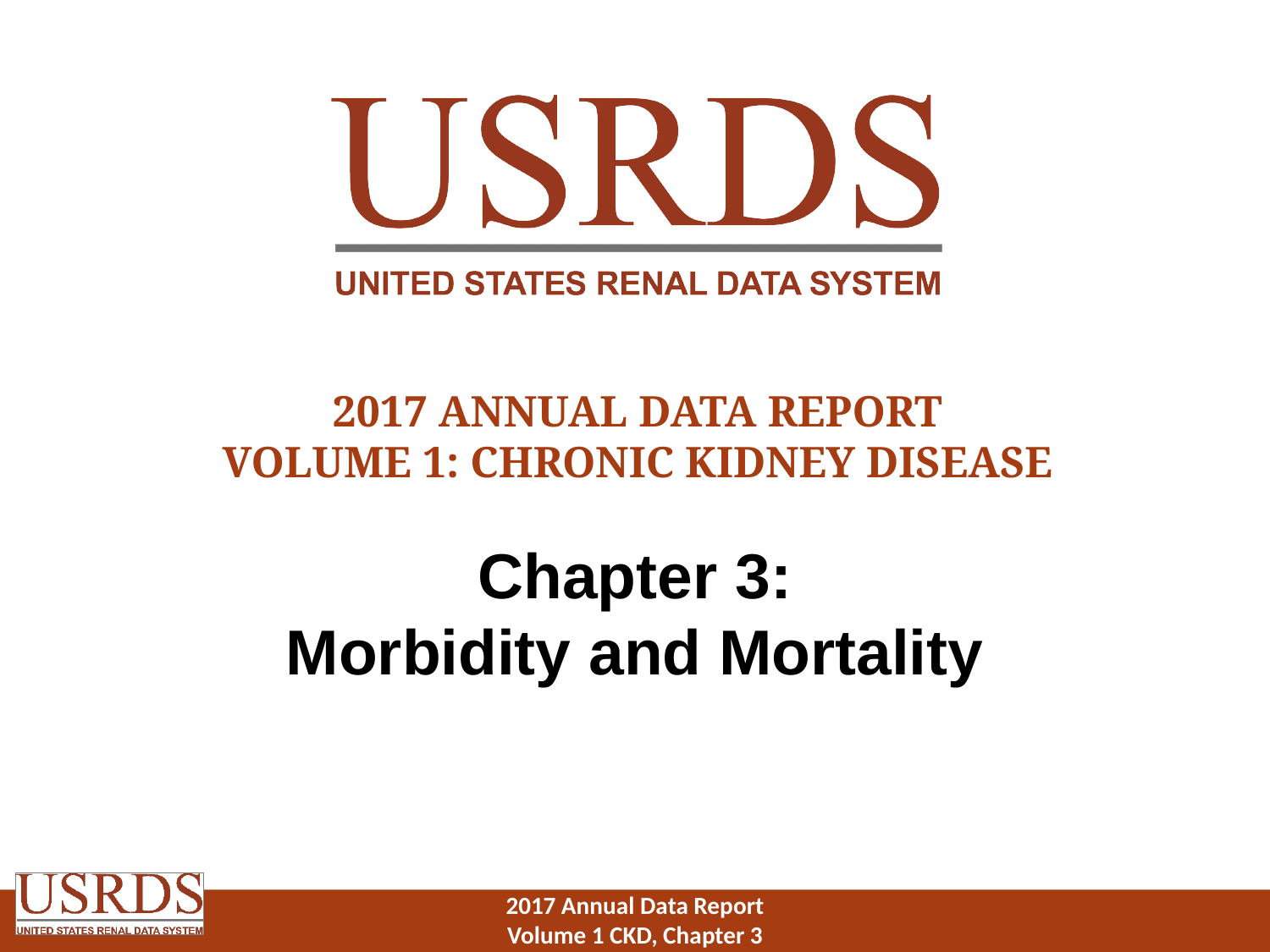

2017 Annual Data Report
Volume 1: Chronic Kidney Disease
Chapter 3:
Morbidity and Mortality